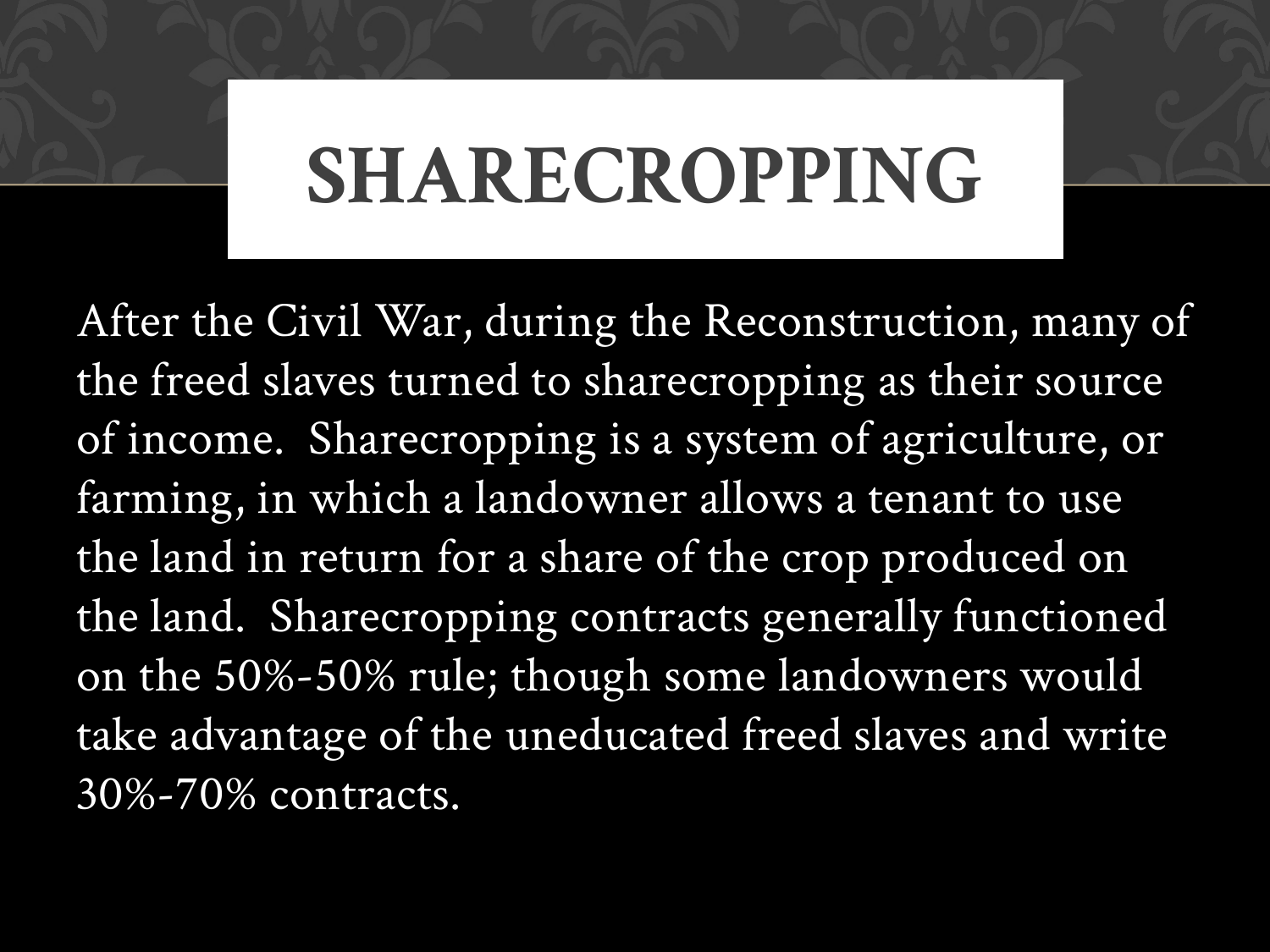

# Sharecropping
After the Civil War, during the Reconstruction, many of the freed slaves turned to sharecropping as their source of income.  Sharecropping is a system of agriculture, or farming, in which a landowner allows a tenant to use the land in return for a share of the crop produced on the land.  Sharecropping contracts generally functioned on the 50%-50% rule; though some landowners would take advantage of the uneducated freed slaves and write 30%-70% contracts.